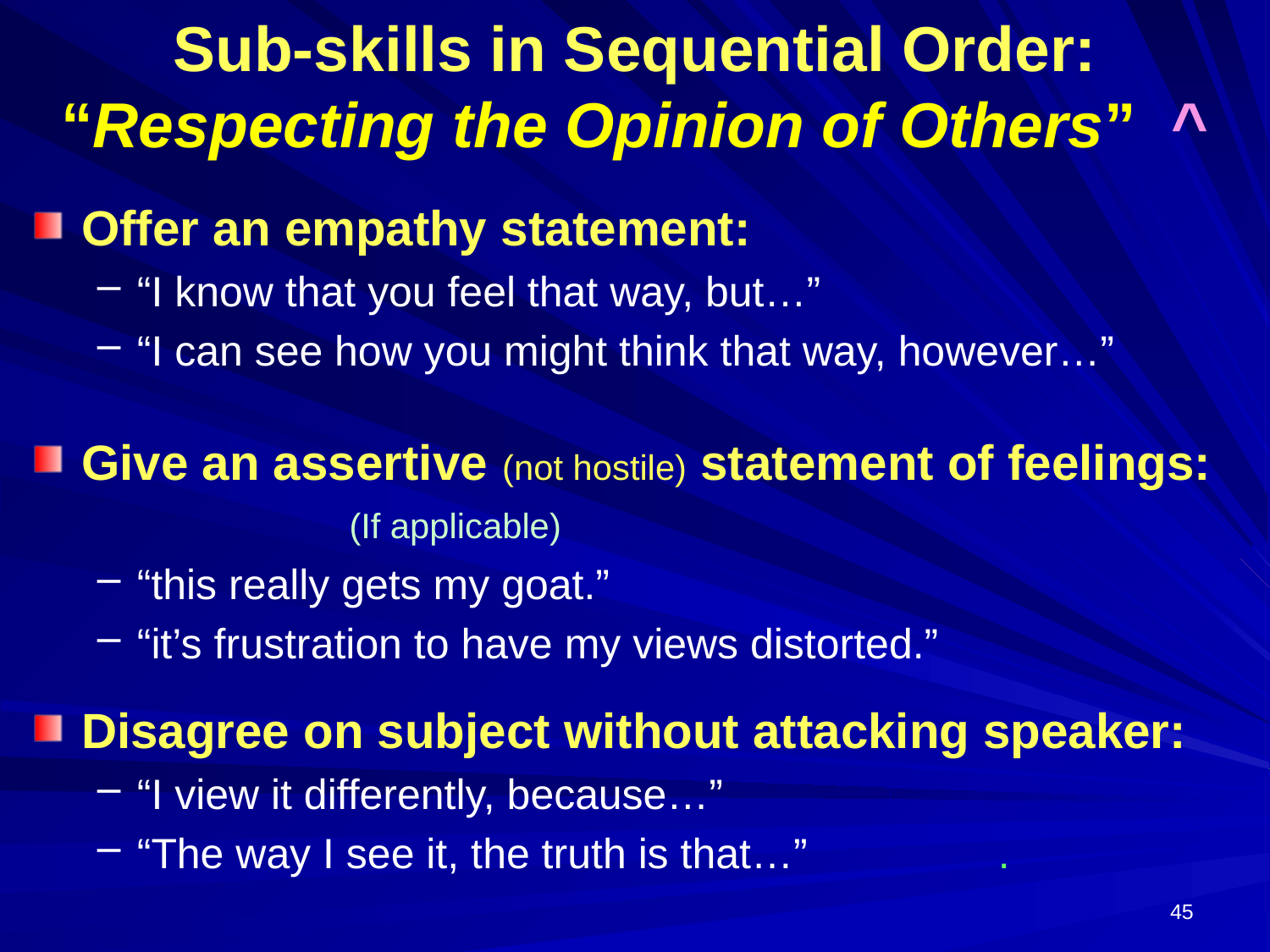

# Sub-skills in Sequential Order: “Respecting the Opinion of Others”  ^
Offer an empathy statement:
“I know that you feel that way, but…”
“I can see how you might think that way, however…”

Give an assertive (not hostile) statement of feelings:			 (If applicable)
“this really gets my goat.”
“it’s frustration to have my views distorted.”

Disagree on subject without attacking speaker:
“I view it differently, because…”
“The way I see it, the truth is that…”                .
45